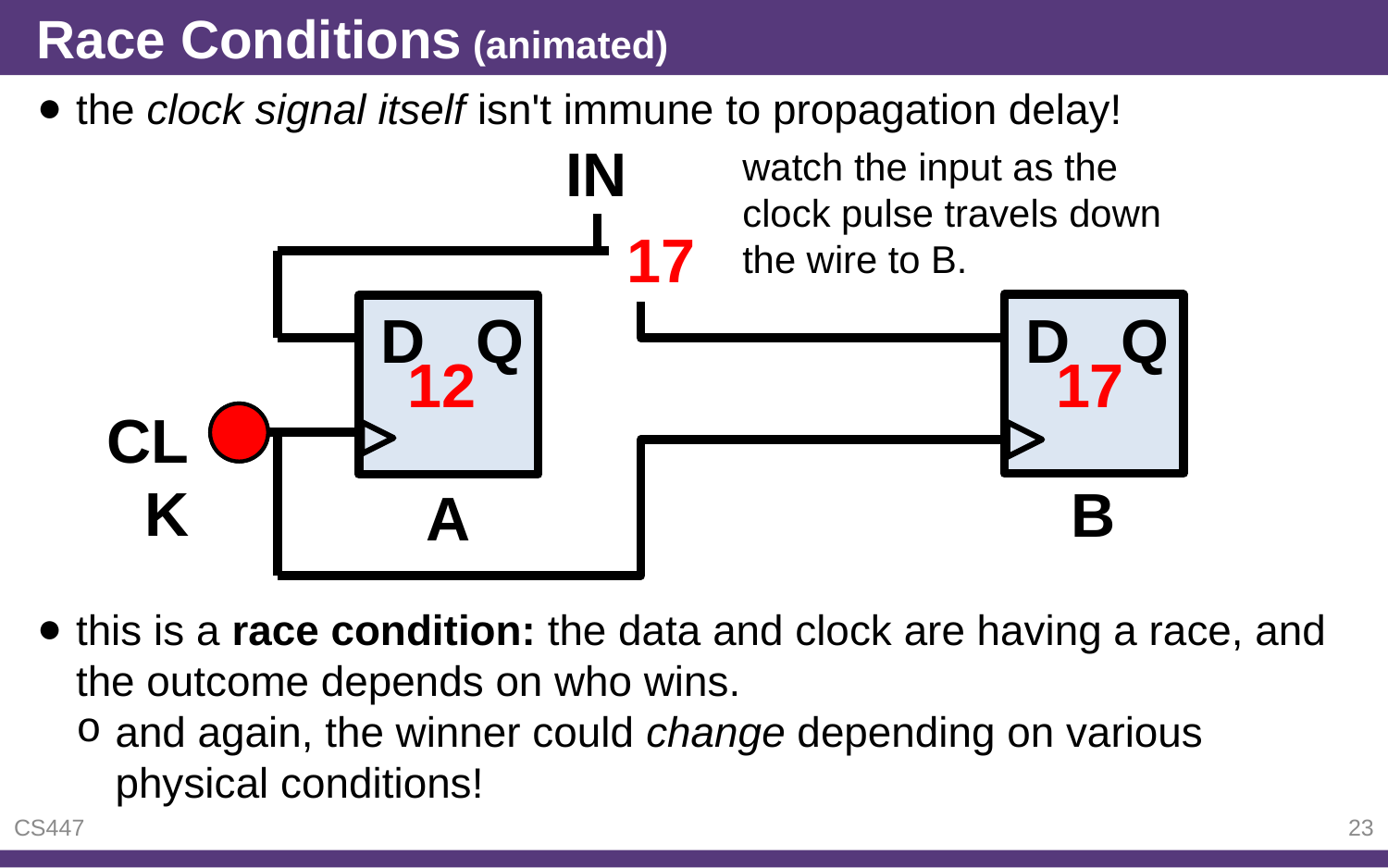

# Race Conditions (animated)
the clock signal itself isn't immune to propagation delay!

IN
watch the input as the clock pulse travels down the wire to B.
12
17
D   Q

B
D   Q

A
17
12
CLK

this is a race condition: the data and clock are having a race, and the outcome depends on who wins.
and again, the winner could change depending on various physical conditions!
CS447
23